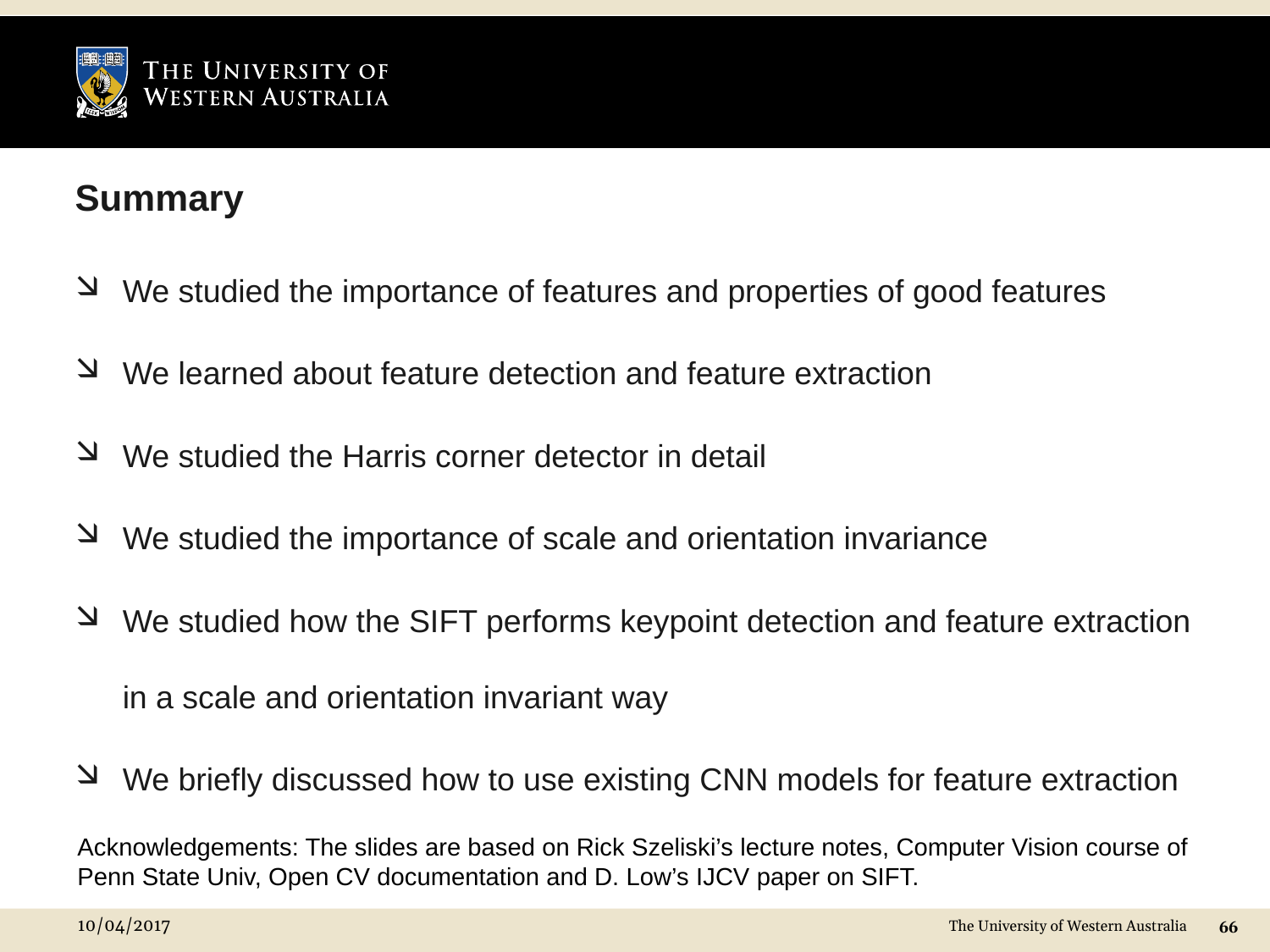

# Summary
We studied the importance of features and properties of good features
We learned about feature detection and feature extraction
We studied the Harris corner detector in detail
We studied the importance of scale and orientation invariance
We studied how the SIFT performs keypoint detection and feature extraction in a scale and orientation invariant way
We briefly discussed how to use existing CNN models for feature extraction
Acknowledgements: The slides are based on Rick Szeliski’s lecture notes, Computer Vision course of Penn State Univ, Open CV documentation and D. Low’s IJCV paper on SIFT.
10/04/2017
   66